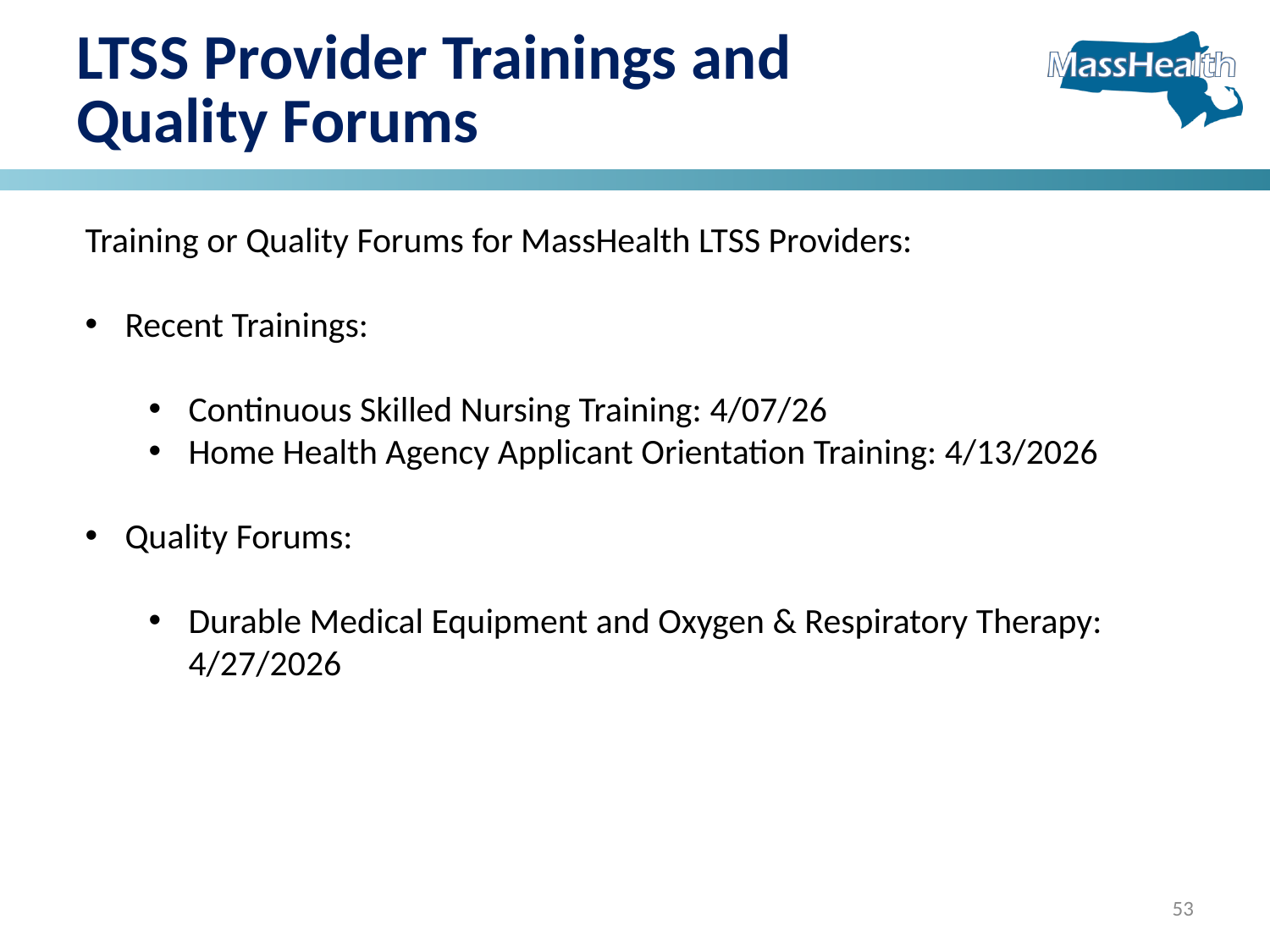

# LTSS Provider Trainings and Quality Forums
Training or Quality Forums for MassHealth LTSS Providers:

Recent Trainings:

Continuous Skilled Nursing Training: 4/07/26
Home Health Agency Applicant Orientation Training: 4/13/2026

Quality Forums:

Durable Medical Equipment and Oxygen & Respiratory Therapy: 4/27/2026
53